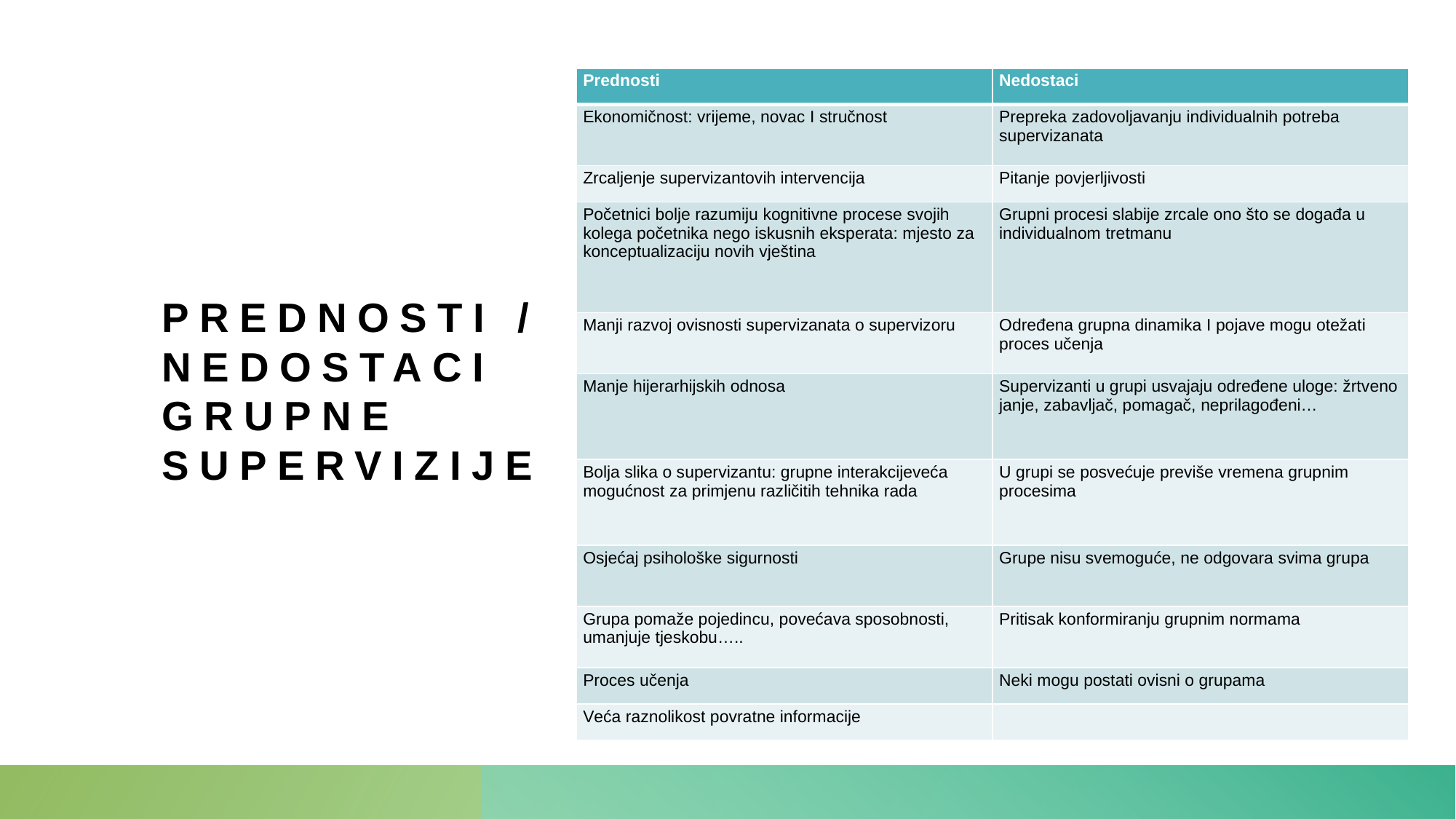

| Prednosti | Nedostaci |
| --- | --- |
| Ekonomičnost: vrijeme, novac I stručnost | Prepreka zadovoljavanju individualnih potreba supervizanata |
| Zrcaljenje supervizantovih intervencija | Pitanje povjerljivosti |
| Početnici bolje razumiju kognitivne procese svojih kolega početnika nego iskusnih eksperata: mjesto za konceptualizaciju novih vještina | Grupni procesi slabije zrcale ono što se događa u individualnom tretmanu |
| Manji razvoj ovisnosti supervizanata o supervizoru | Određena grupna dinamika I pojave mogu otežati proces učenja |
| Manje hijerarhijskih odnosa | Supervizanti u grupi usvajaju određene uloge: žrtveno janje, zabavljač, pomagač, neprilagođeni… |
| Bolja slika o supervizantu: grupne interakcijeveća mogućnost za primjenu različitih tehnika rada | U grupi se posvećuje previše vremena grupnim procesima |
| Osjećaj psihološke sigurnosti | Grupe nisu svemoguće, ne odgovara svima grupa |
| Grupa pomaže pojedincu, povećava sposobnosti, umanjuje tjeskobu….. | Pritisak konformiranju grupnim normama |
| Proces učenja | Neki mogu postati ovisni o grupama |
| Veća raznolikost povratne informacije |  |
# Prednosti / nedostaci grupne supervizije